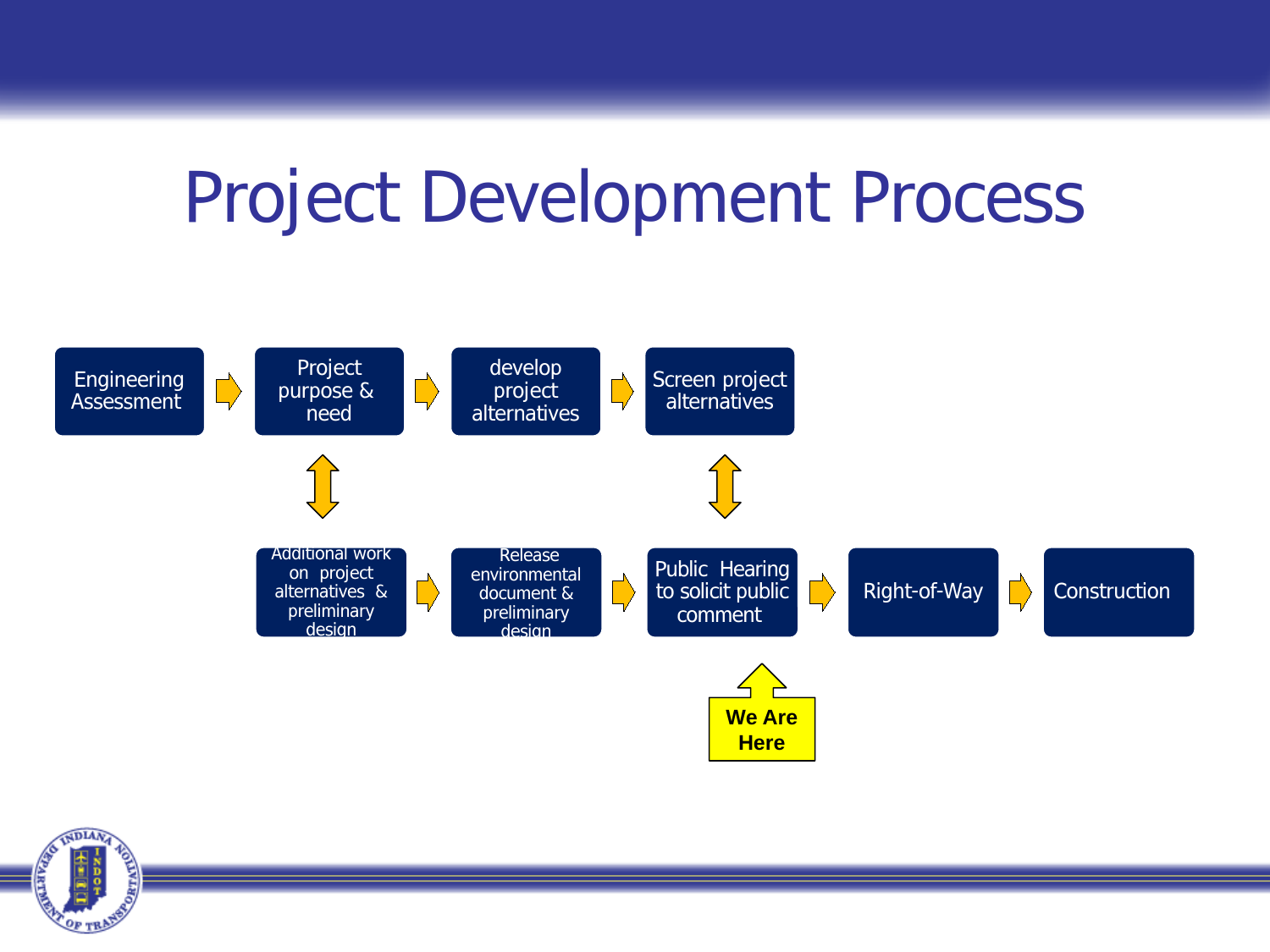

Project Development Process
Engineering Assessment

Project purpose &  need

develop project alternatives

Screen project alternatives

Additional work on  project alternatives  & preliminary design

 Release environmental document & preliminary design

Public  Hearing to solicit public comment

Right-of-Way

Construction
We Are Here